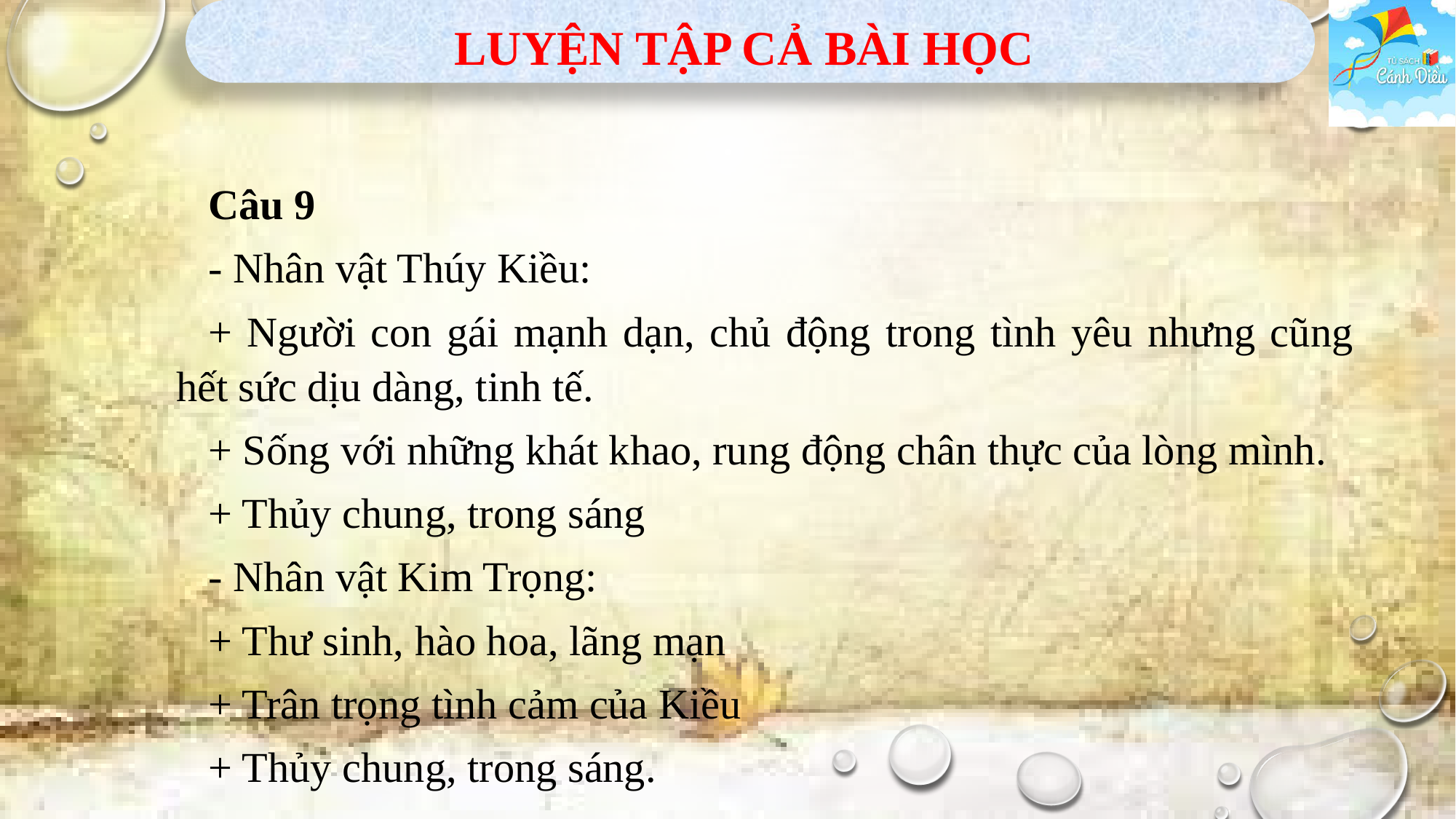

LUYỆN TẬP CẢ BÀI HỌC

Câu 9
- Nhân vật Thúy Kiều:
+ Người con gái mạnh dạn, chủ động trong tình yêu nhưng cũng hết sức dịu dàng, tinh tế.
+ Sống với những khát khao, rung động chân thực của lòng mình.
+ Thủy chung, trong sáng
- Nhân vật Kim Trọng:
+ Thư sinh, hào hoa, lãng mạn
+ Trân trọng tình cảm của Kiều
+ Thủy chung, trong sáng.